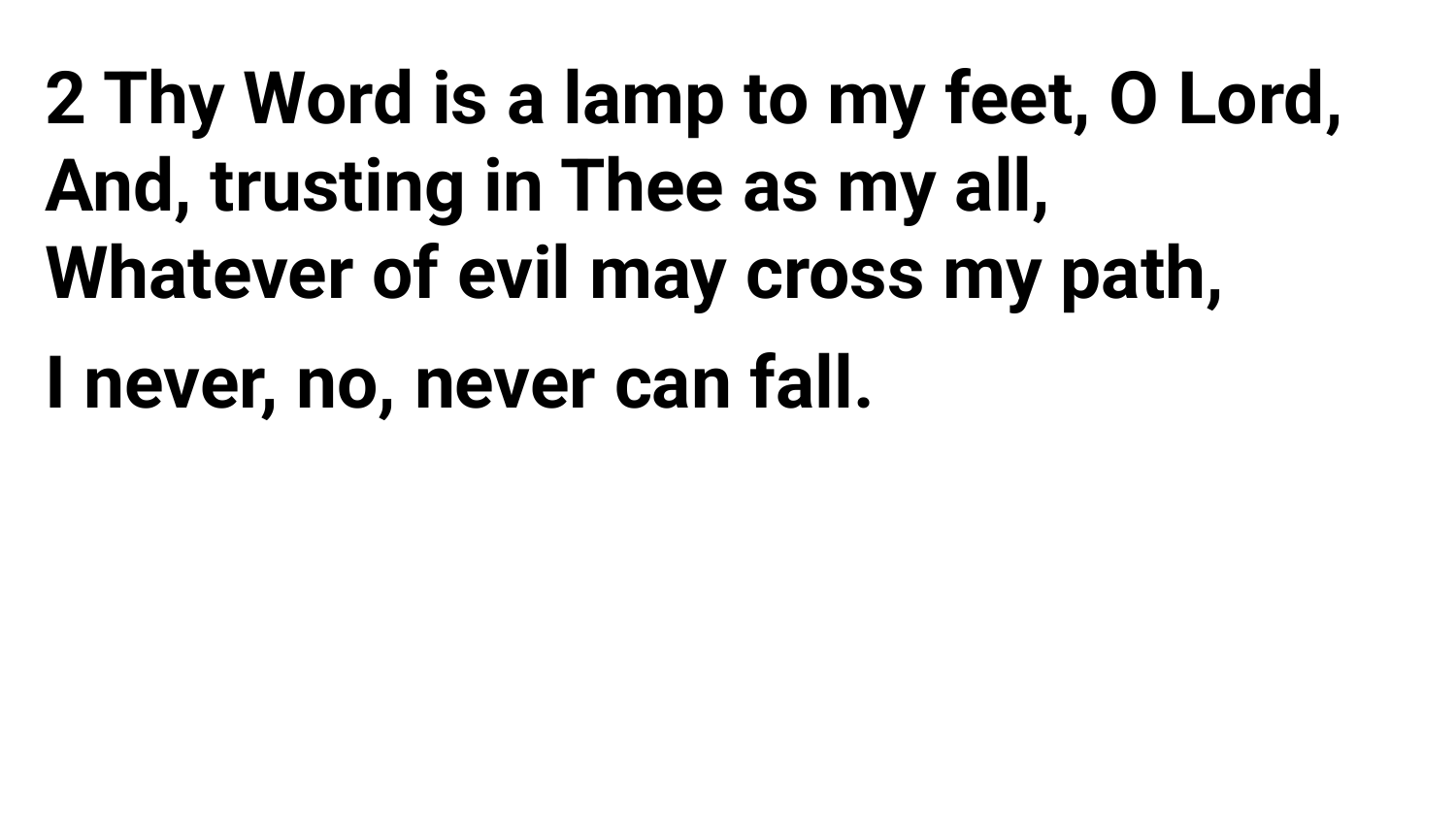

2 Thy Word is a lamp to my feet, O Lord,
And, trusting in Thee as my all,
Whatever of evil may cross my path,
I never, no, never can fall.